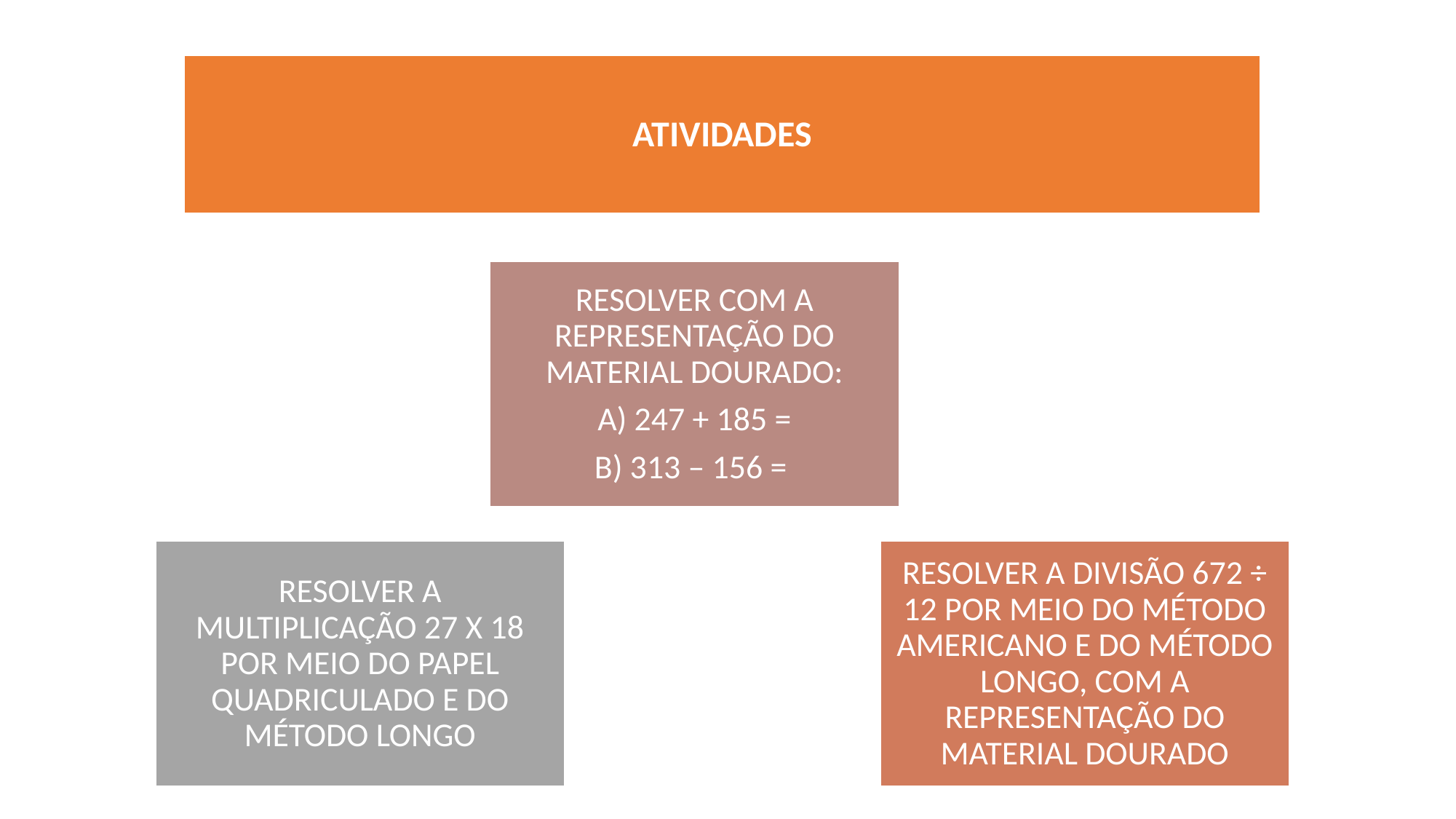

ATIVIDADES
RESOLVER A DIVISÃO 672 ÷ 12 POR MEIO DO MÉTODO AMERICANO E DO MÉTODO LONGO, COM A REPRESENTAÇÃO DO MATERIAL DOURADO
RESOLVER COM A REPRESENTAÇÃO DO MATERIAL DOURADO:
A) 247 + 185 =
B) 313 – 156 =
RESOLVER A MULTIPLICAÇÃO 27 X 18 POR MEIO DO PAPEL QUADRICULADO E DO MÉTODO LONGO